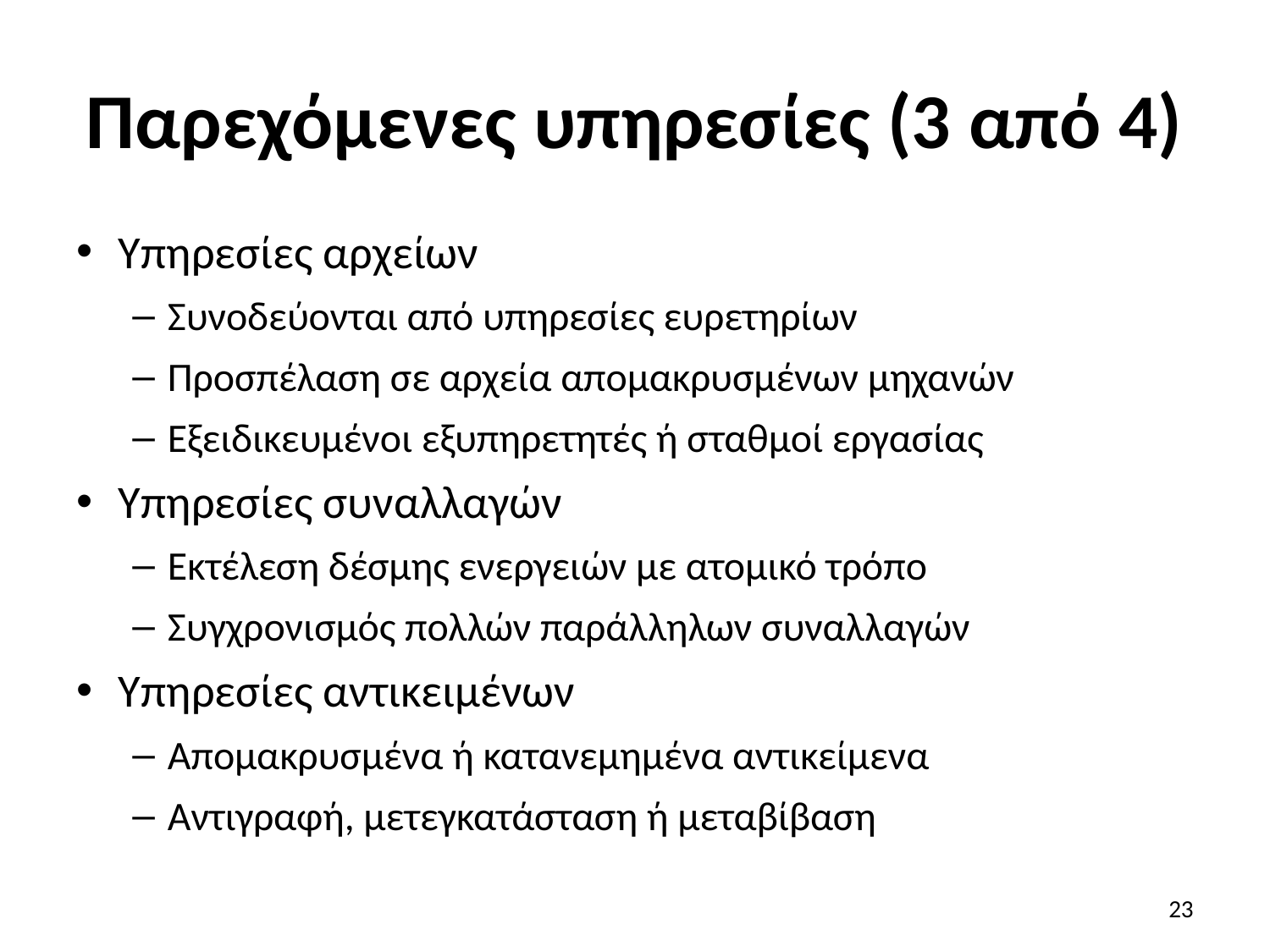

# Παρεχόμενες υπηρεσίες (3 από 4)
Υπηρεσίες αρχείων
Συνοδεύονται από υπηρεσίες ευρετηρίων
Προσπέλαση σε αρχεία απομακρυσμένων μηχανών
Εξειδικευμένοι εξυπηρετητές ή σταθμοί εργασίας
Υπηρεσίες συναλλαγών
Εκτέλεση δέσμης ενεργειών με ατομικό τρόπο
Συγχρονισμός πολλών παράλληλων συναλλαγών
Υπηρεσίες αντικειμένων
Απομακρυσμένα ή κατανεμημένα αντικείμενα
Αντιγραφή, μετεγκατάσταση ή μεταβίβαση
23